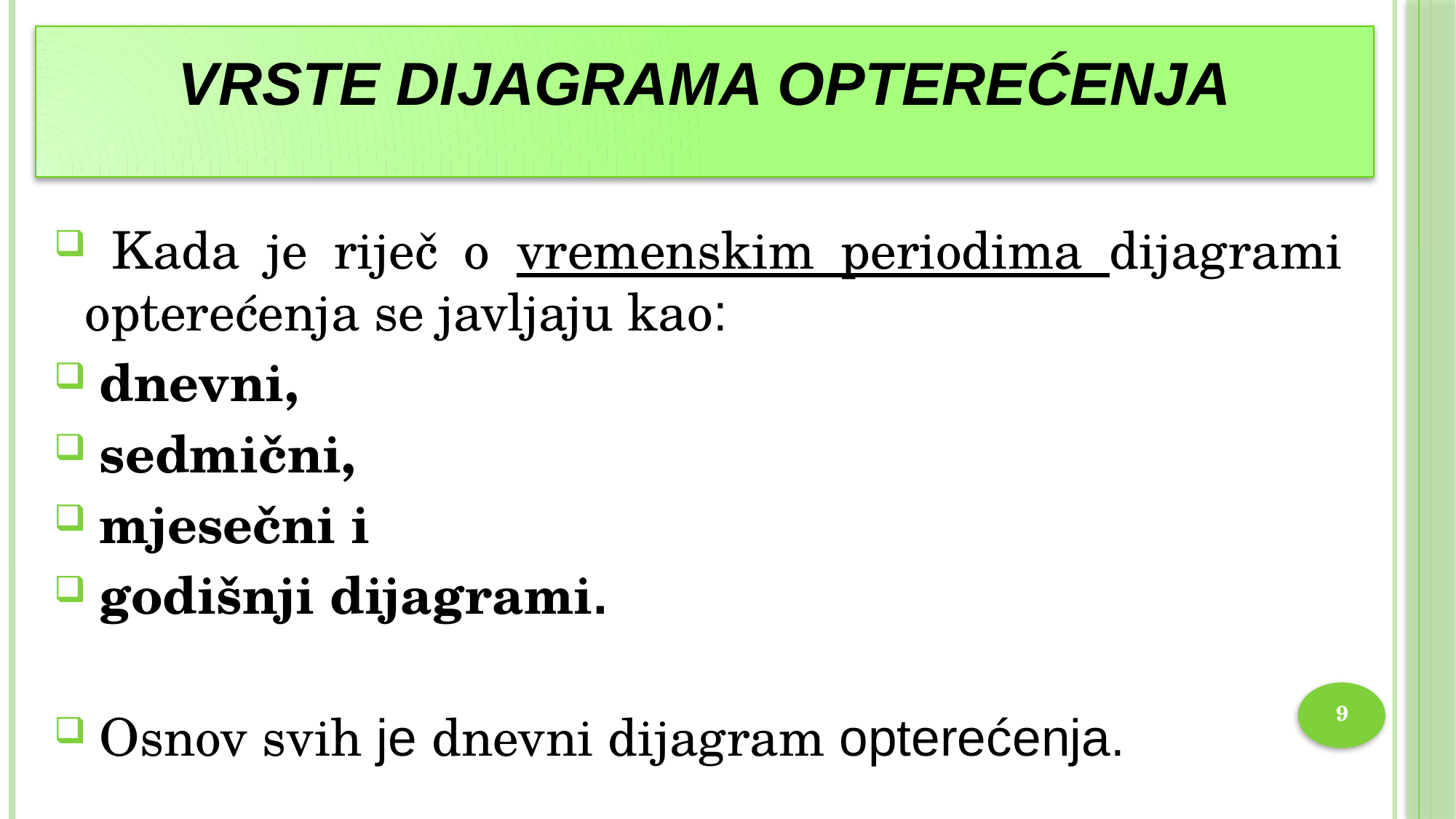

Vrste dijagrama opterećenja
#
 Kada je riječ o vremenskim periodima dijagrami opterećenja se javljaju kao:
 dnevni,
 sedmični,
 mjesečni i
 godišnji dijagrami.

 Osnov svih je dnevni dijagram opterećenja.

9